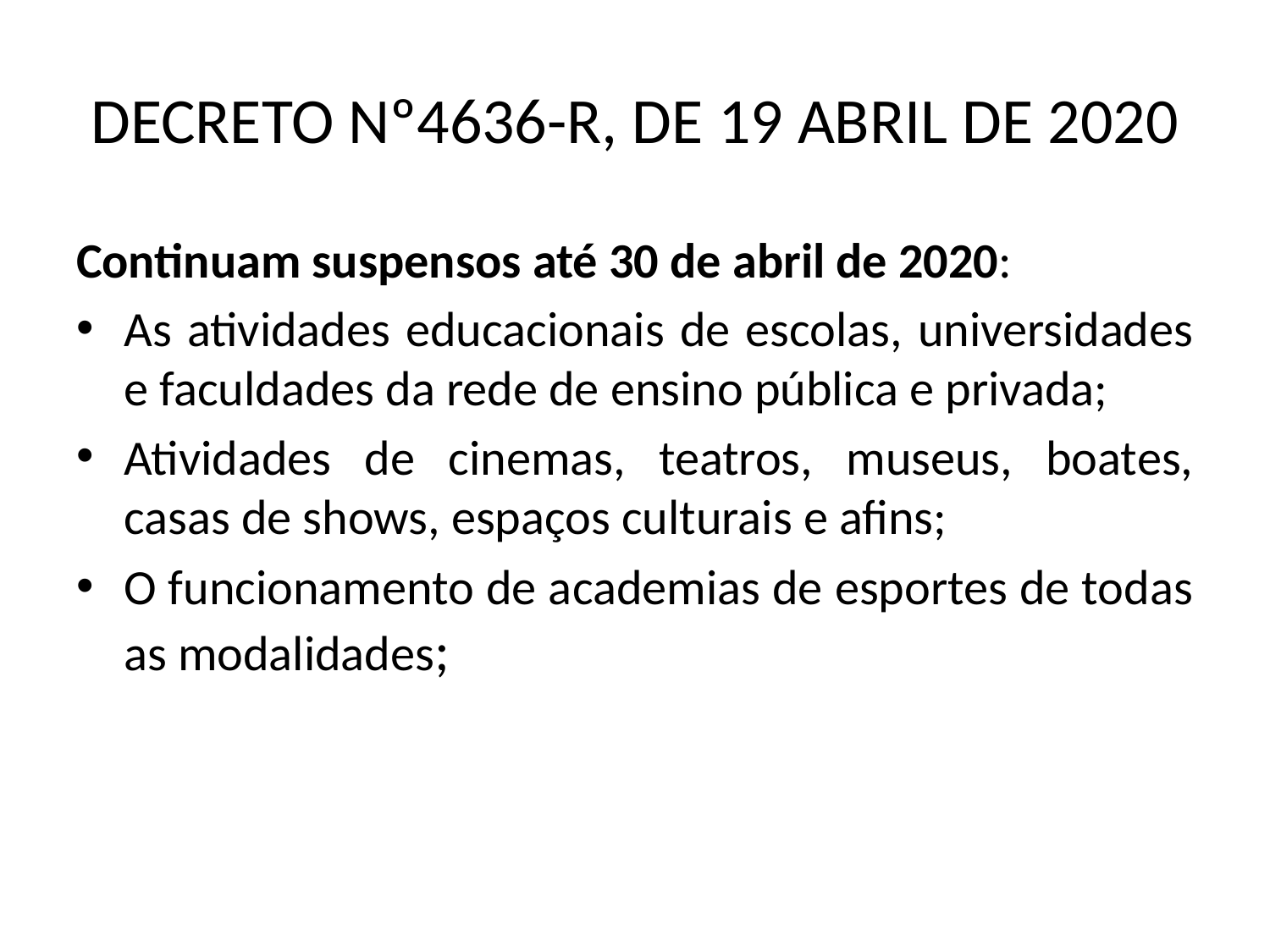

# DECRETO Nº4636-R, DE 19 ABRIL DE 2020
Continuam suspensos até 30 de abril de 2020:
As atividades educacionais de escolas, universidades e faculdades da rede de ensino pública e privada;
Atividades de cinemas, teatros, museus, boates, casas de shows, espaços culturais e afins;
O funcionamento de academias de esportes de todas as modalidades;